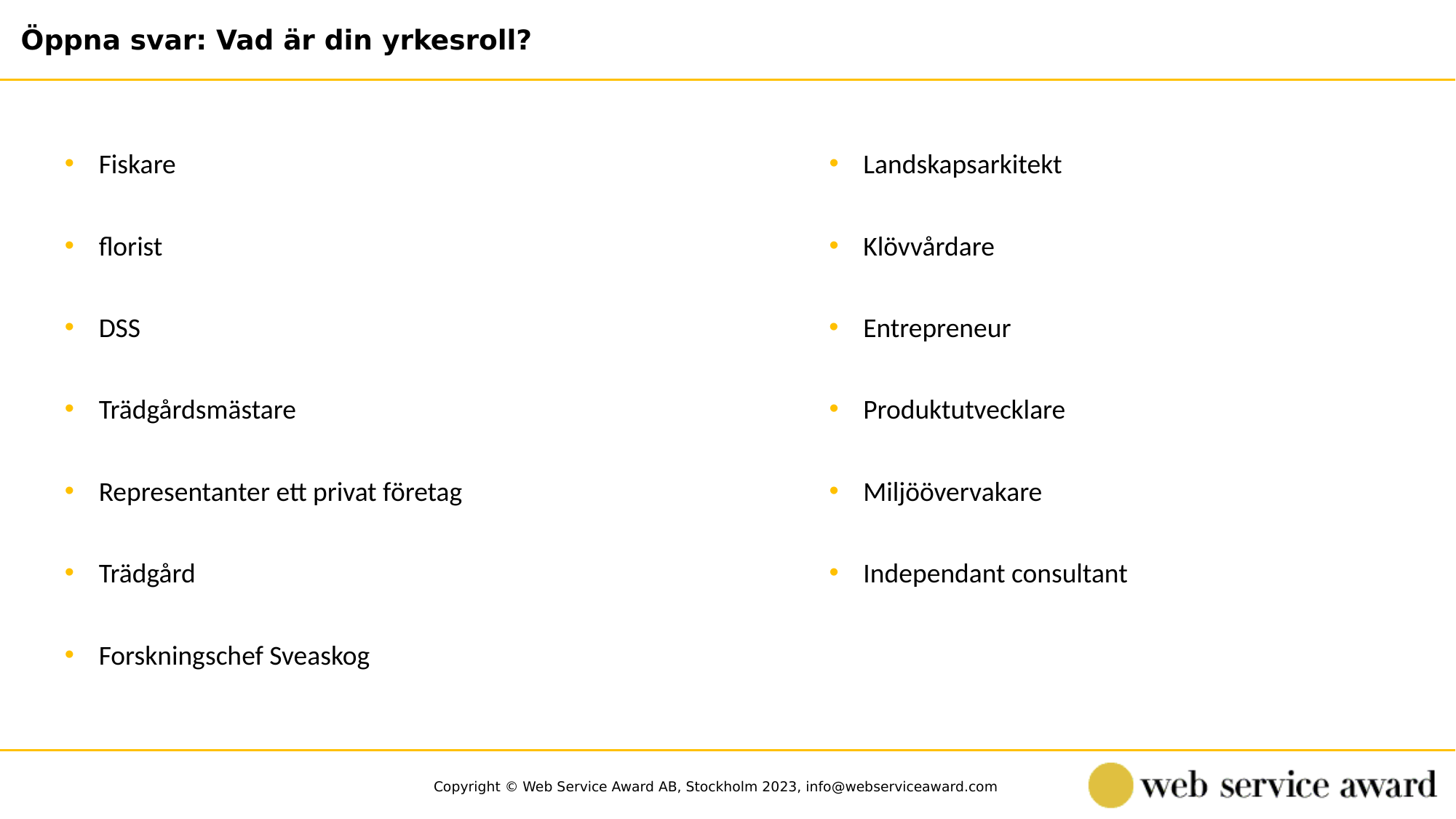

Öppna svar: Vad är din yrkesroll?
Fiskare
Landskapsarkitekt
florist
Klövvårdare
DSS
Entrepreneur
Trädgårdsmästare
Produktutvecklare
Representanter ett privat företag
Miljöövervakare
Trädgård
Independant consultant
Forskningschef Sveaskog